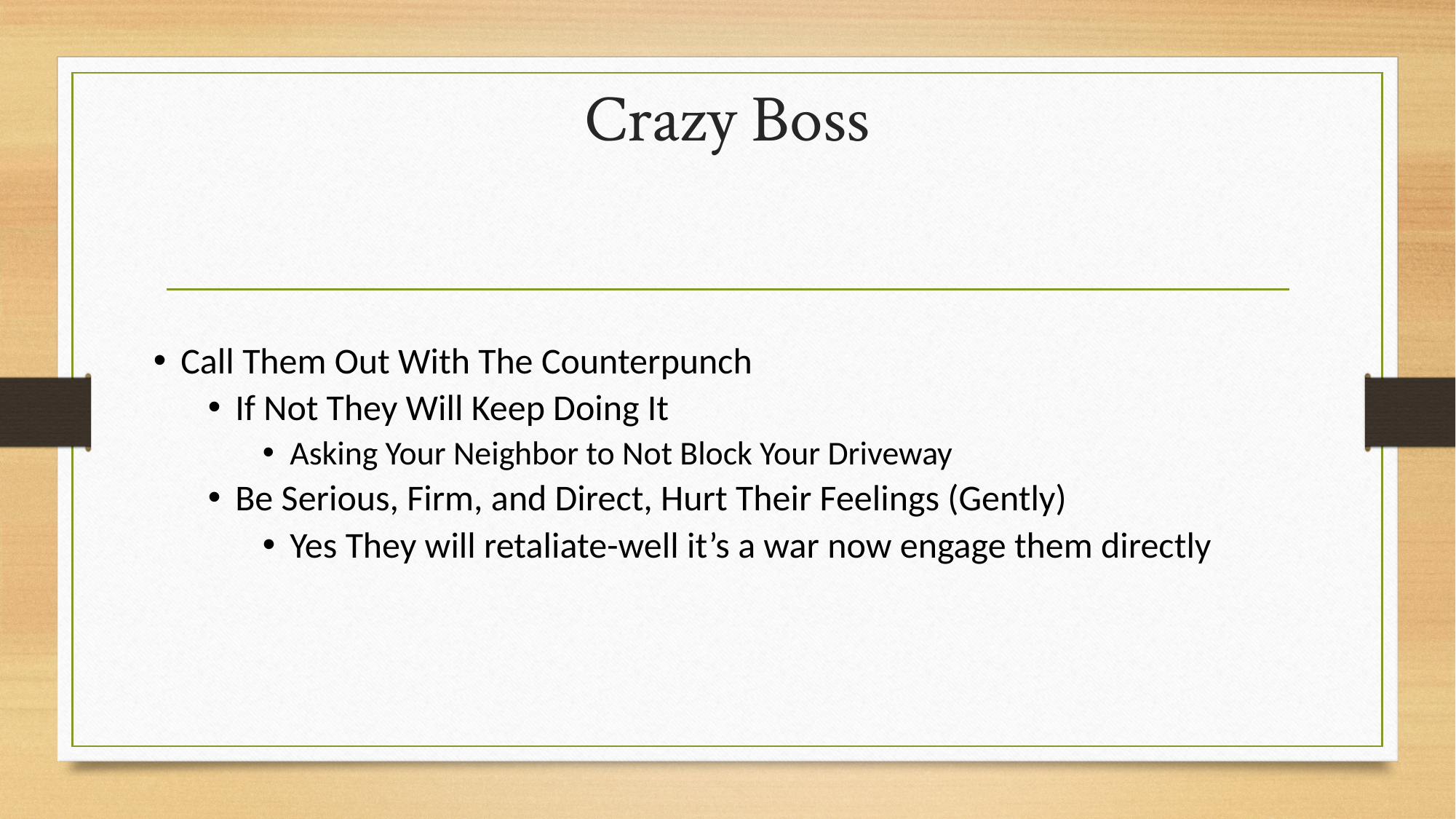

# Crazy Boss

Call Them Out With The Counterpunch
If Not They Will Keep Doing It
Asking Your Neighbor to Not Block Your Driveway
Be Serious, Firm, and Direct, Hurt Their Feelings (Gently)
Yes They will retaliate-well it’s a war now engage them directly